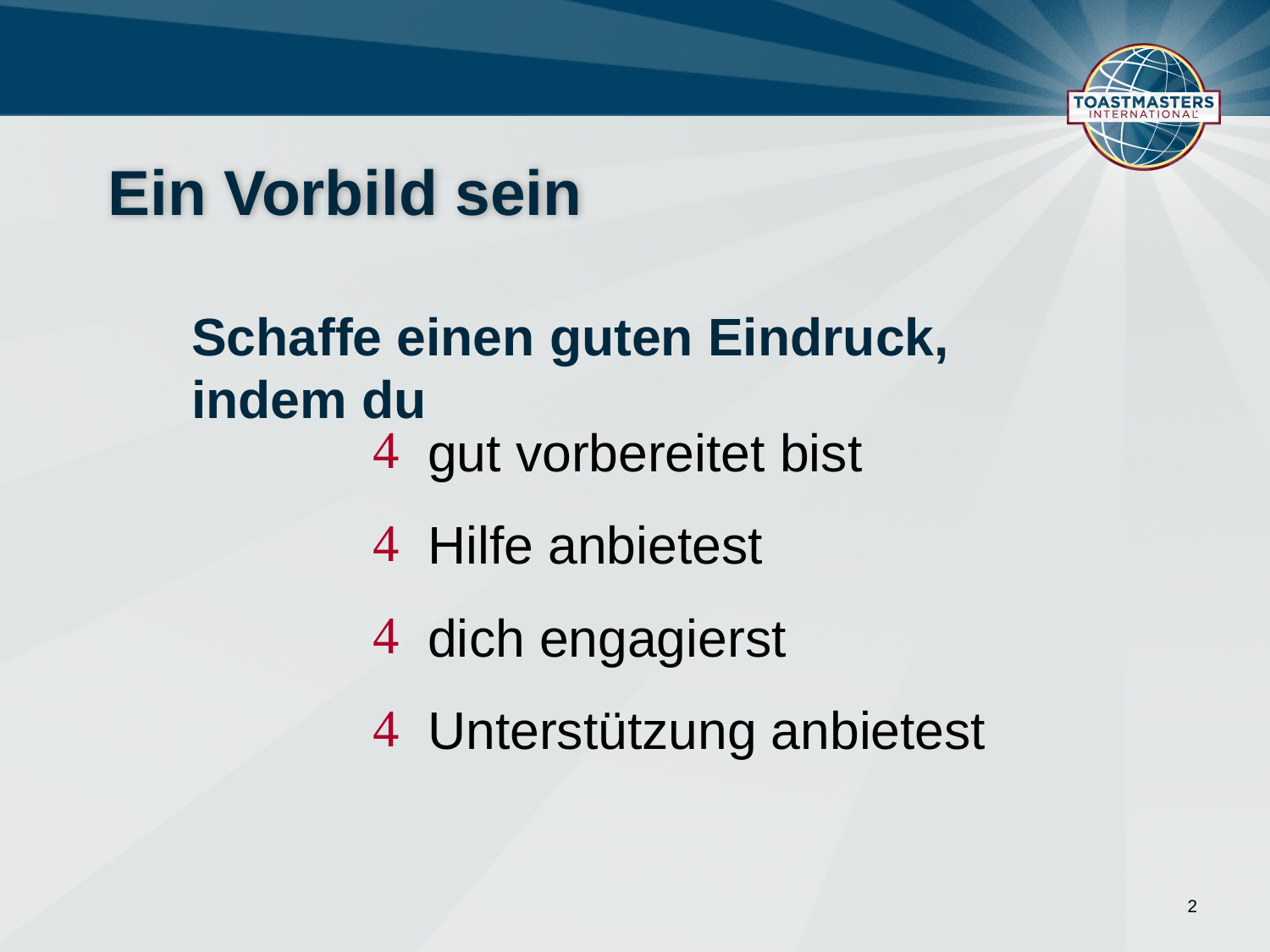

# Ein Vorbild sein
Schaffe einen guten Eindruck, indem du
gut vorbereitet bist
Hilfe anbietest
dich engagierst
Unterstützung anbietest
2